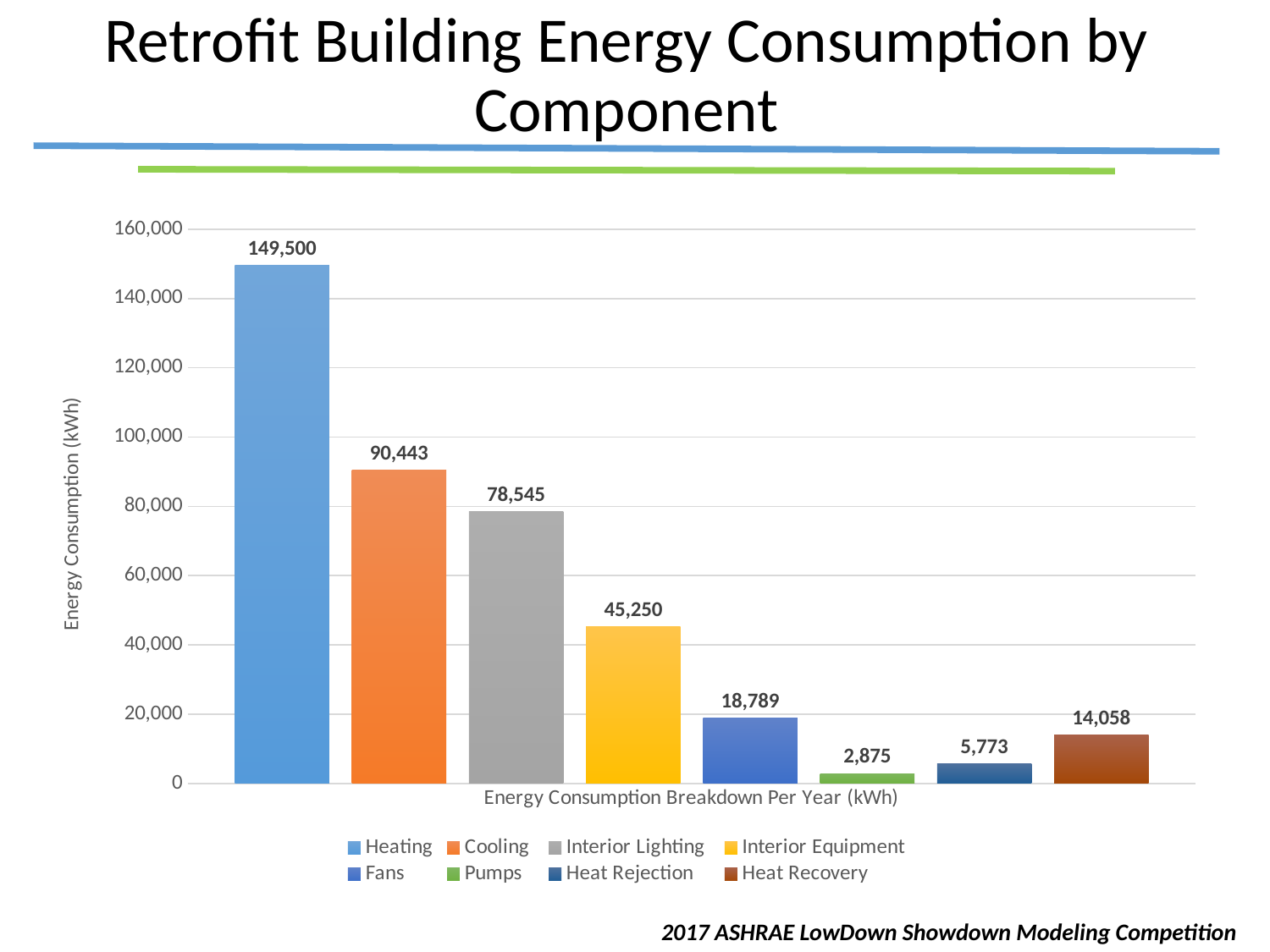

# Retrofit Building Energy Consumption by Component

### Chart

| Category | Heating | Cooling  | Interior Lighting  | Interior Equipment | Fans  | Pumps  | Heat Rejection  | Heat Recovery  |
|---|---|---|---|---|---|---|---|---|
| Energy Consumption Breakdown Per Year (kWh) | 149499.6 | 90442.8 | 78544.50000000001 | 45250.2 | 18789.3 | 2875.1 | 5772.900000000001 | 14058.1 |
2017 ASHRAE LowDown Showdown Modeling Competition